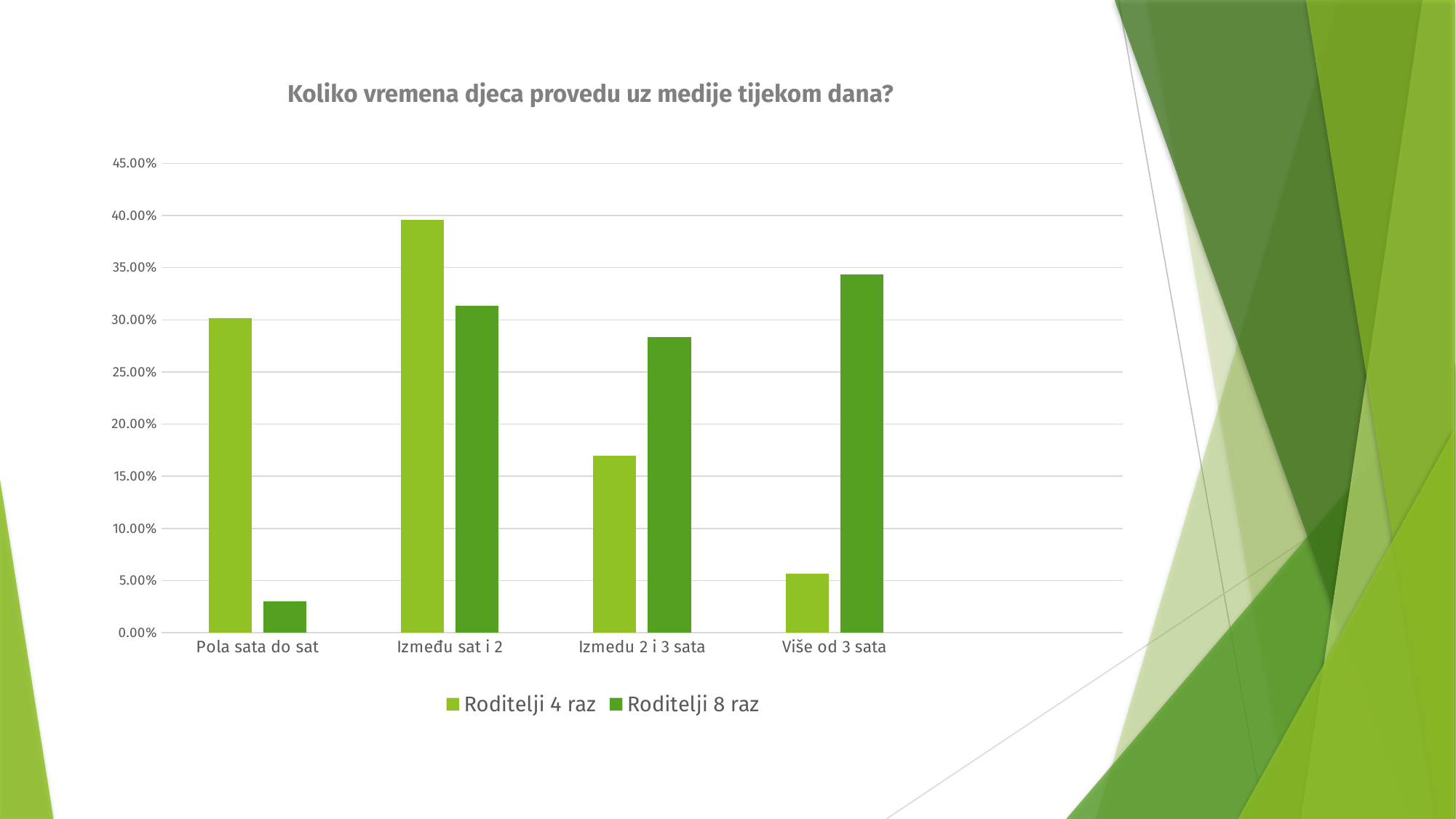

# Koliko vremena djeca provedu uz medije tijekom dana?

### Chart

| Category | Roditelji 4 raz | Roditelji 8 raz |
|---|---|---|
| Pola sata do sat | 0.3018 | 0.0299 |
| Između sat i 2 | 0.3962 | 0.3134 |
| Izmedu 2 i 3 sata | 0.1698 | 0.2836 |
| Više od 3 sata | 0.0566 | 0.3433 |